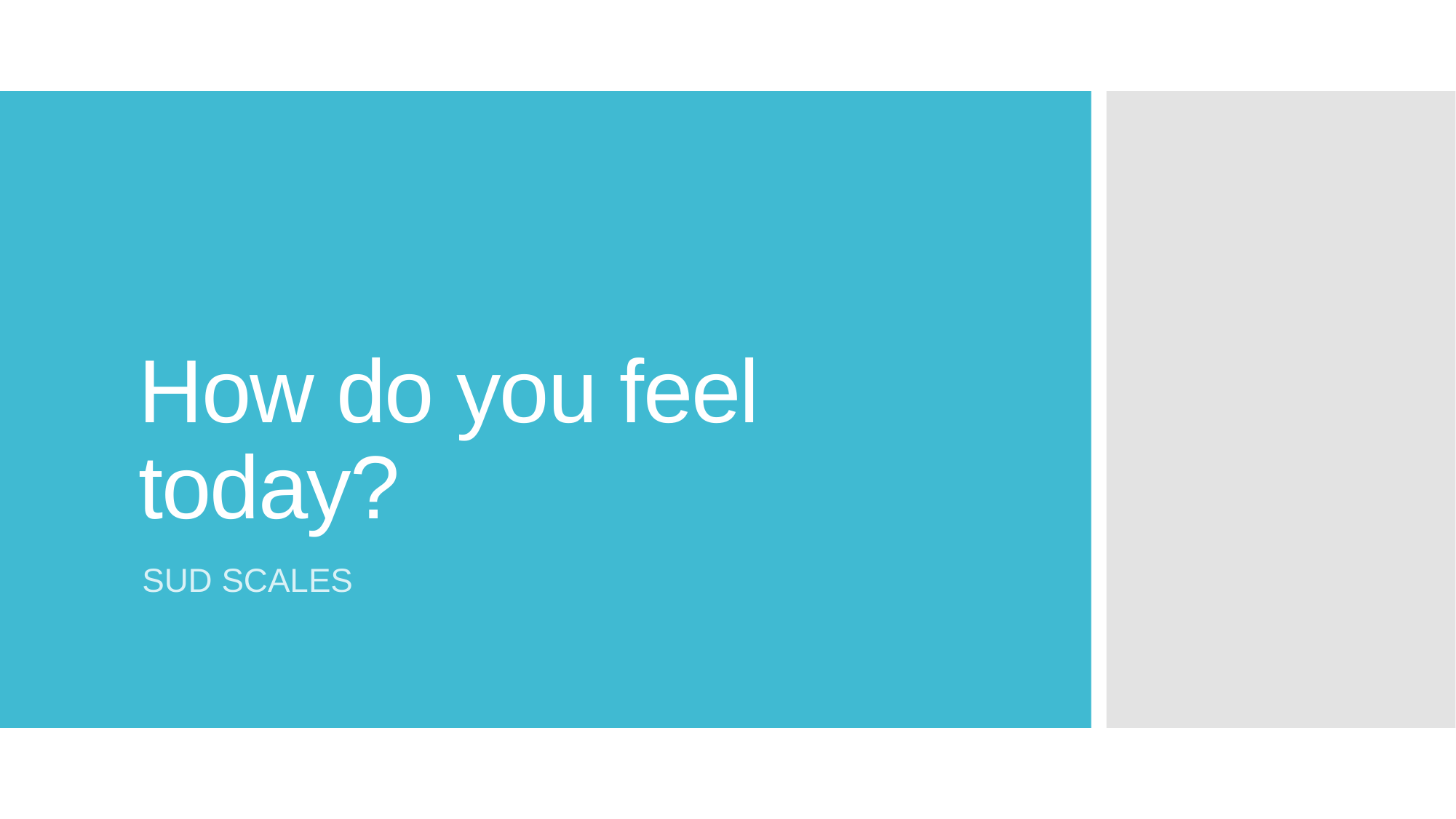

# How do you feel today?
SUD SCALES